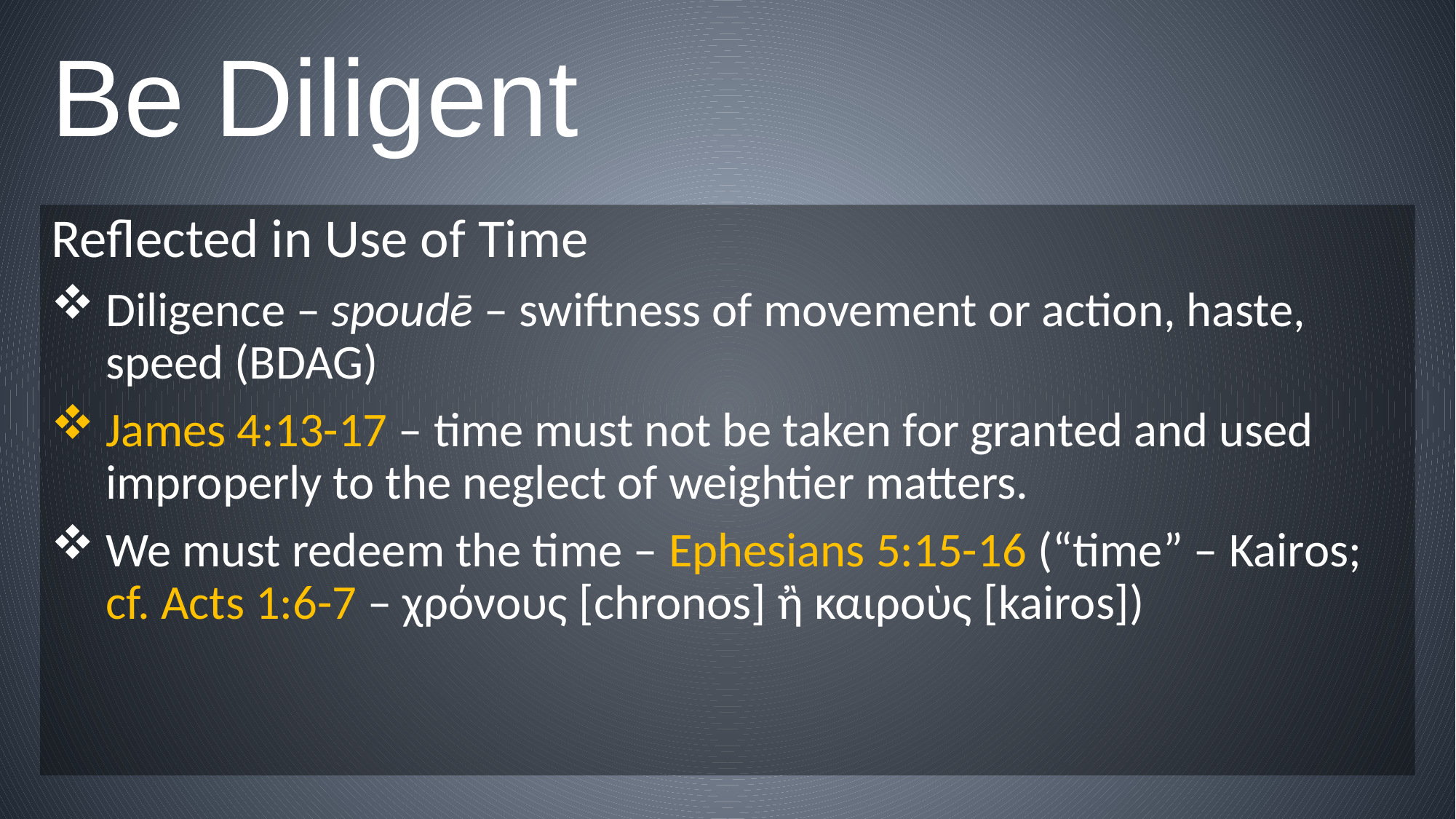

# Be Diligent
Reflected in Use of Time
Diligence – spoudē – swiftness of movement or action, haste, speed (BDAG)
James 4:13-17 – time must not be taken for granted and used improperly to the neglect of weightier matters.
We must redeem the time – Ephesians 5:15-16 (“time” – Kairos; cf. Acts 1:6-7 – χρόνους [chronos] ἢ καιροὺς [kairos])